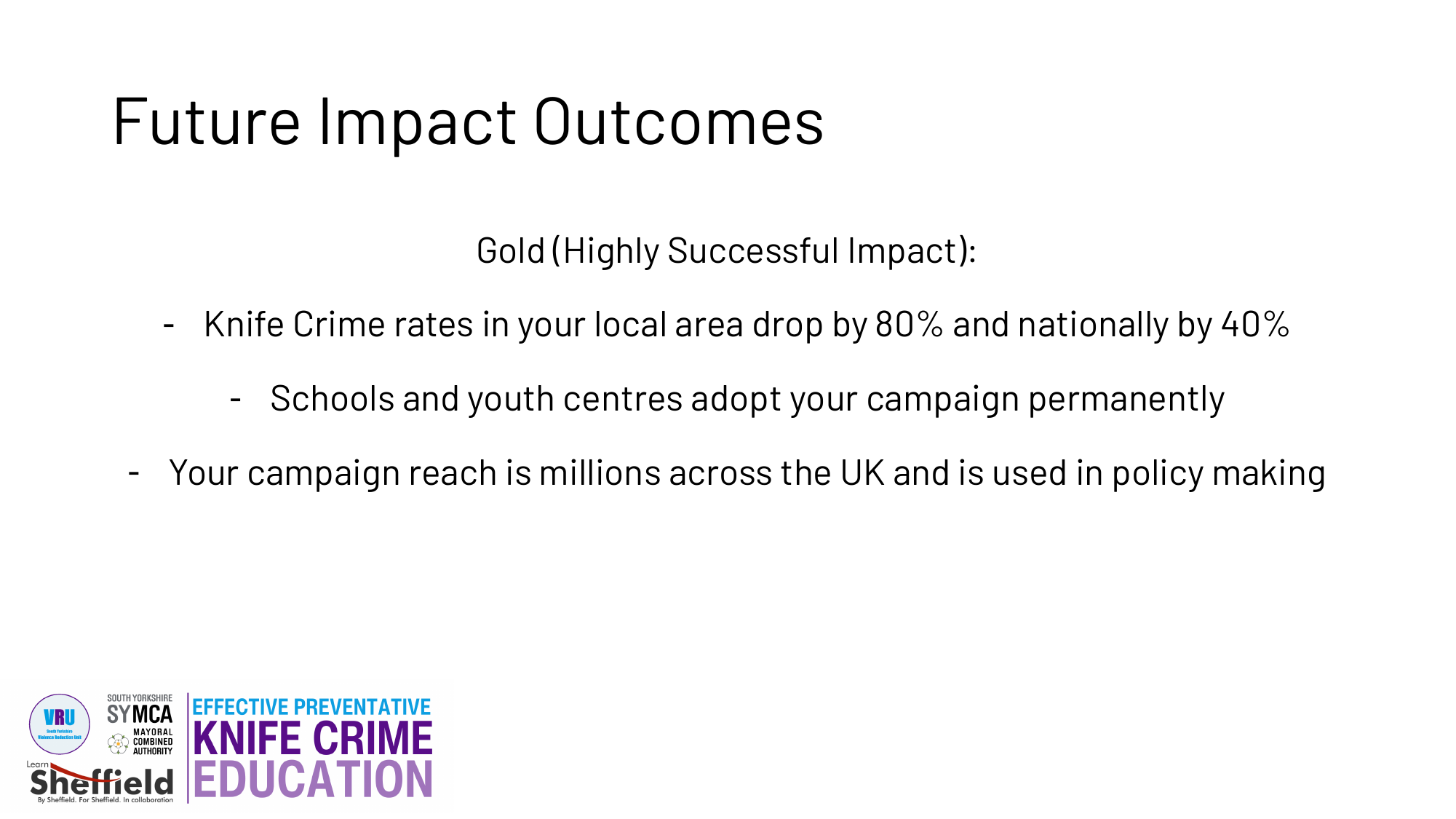

# Future Impact Outcomes
Gold (Highly Successful Impact):
Knife Crime rates in your local area drop by 80% and nationally by 40%
Schools and youth centres adopt your campaign permanently
Your campaign reach is millions across the UK and is used in policy making